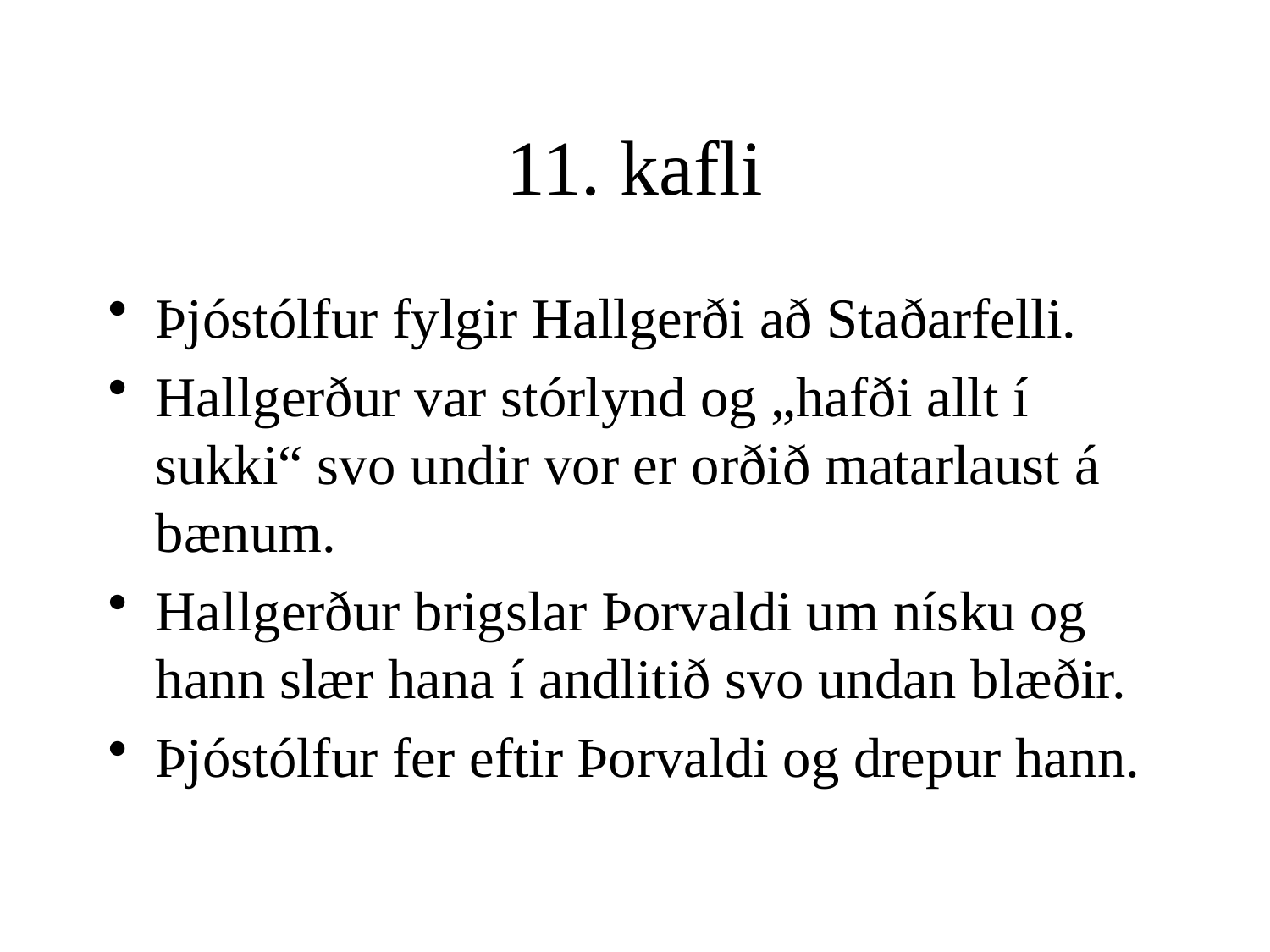

# 11. kafli
Þjóstólfur fylgir Hallgerði að Staðarfelli.
Hallgerður var stórlynd og „hafði allt í sukki“ svo undir vor er orðið matarlaust á bænum.
Hallgerður brigslar Þorvaldi um nísku og hann slær hana í andlitið svo undan blæðir.
Þjóstólfur fer eftir Þorvaldi og drepur hann.